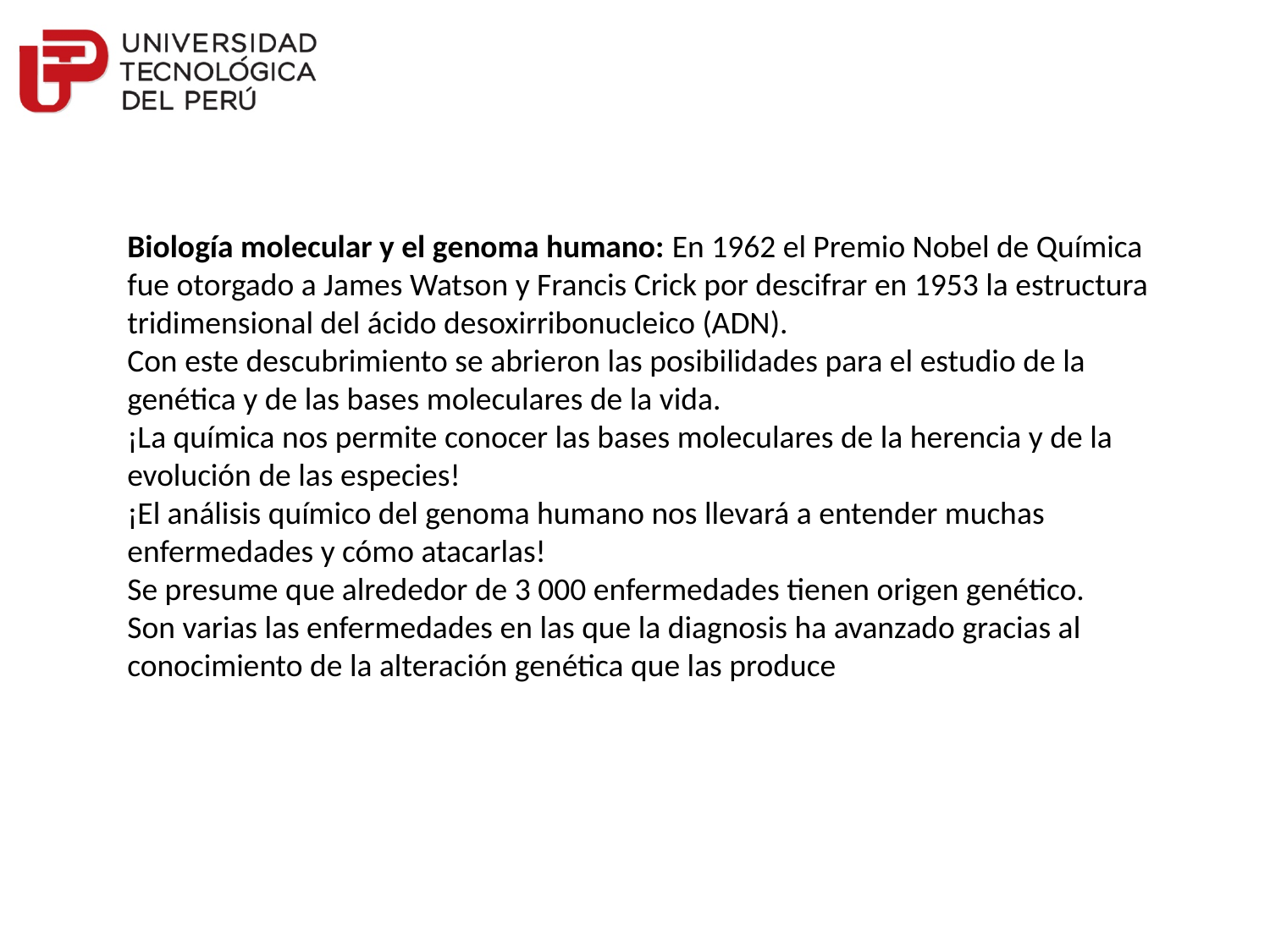

Biología molecular y el genoma humano: En 1962 el Premio Nobel de Química fue otorgado a James Watson y Francis Crick por descifrar en 1953 la estructura tridimensional del ácido desoxirribonucleico (ADN).
Con este descubrimiento se abrieron las posibilidades para el estudio de la
genética y de las bases moleculares de la vida.
¡La química nos permite conocer las bases moleculares de la herencia y de la evolución de las especies!
¡El análisis químico del genoma humano nos llevará a entender muchas enfermedades y cómo atacarlas!
Se presume que alrededor de 3 000 enfermedades tienen origen genético.
Son varias las enfermedades en las que la diagnosis ha avanzado gracias al conocimiento de la alteración genética que las produce